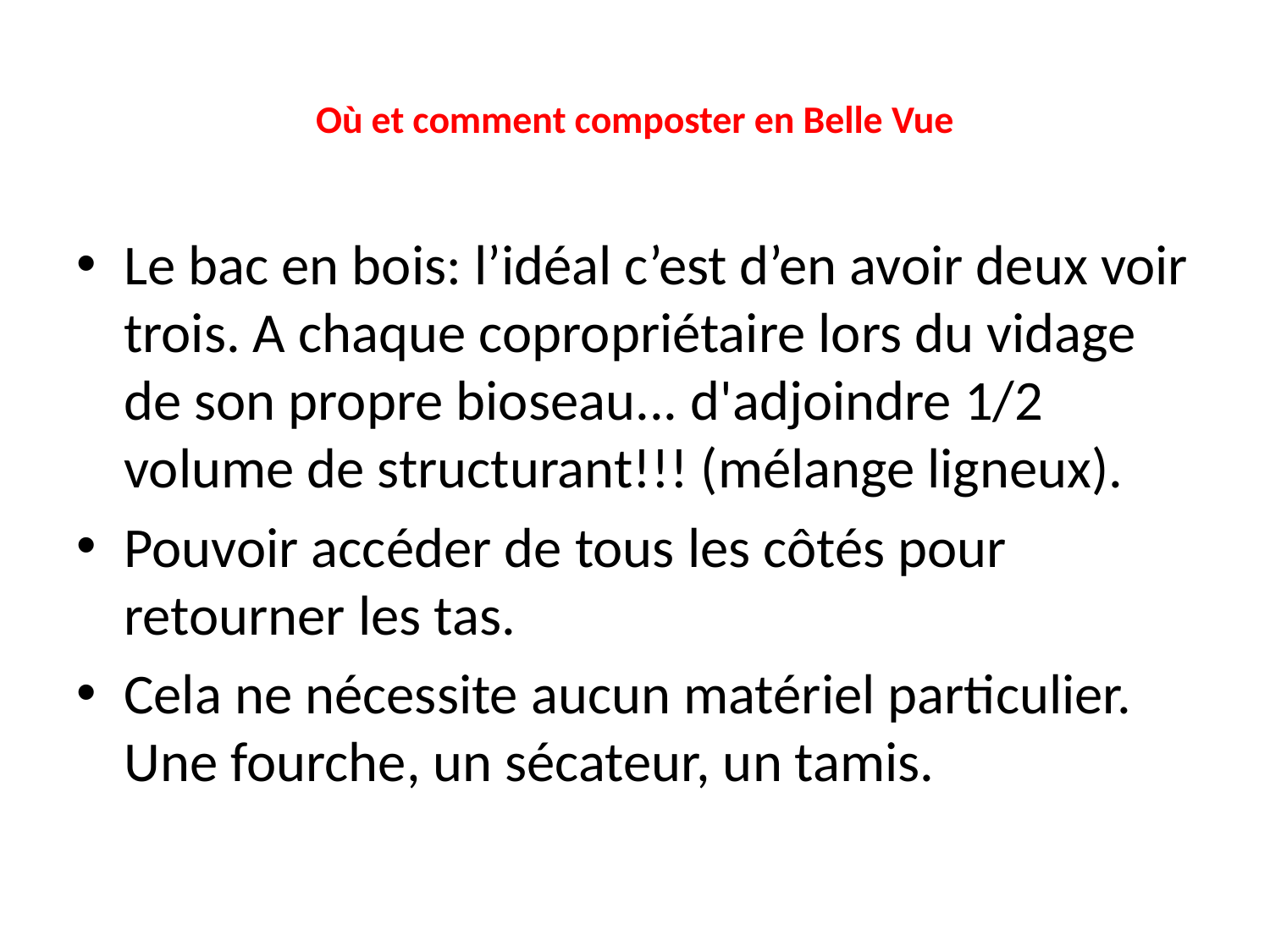

# Où et comment composter en Belle Vue
Le bac en bois: l’idéal c’est d’en avoir deux voir trois. A chaque copropriétaire lors du vidage
de son propre bioseau... d'adjoindre 1/2 volume de structurant!!! (mélange ligneux).
Pouvoir accéder de tous les côtés pour retourner les tas.
Cela ne nécessite aucun matériel particulier. Une fourche, un sécateur, un tamis.